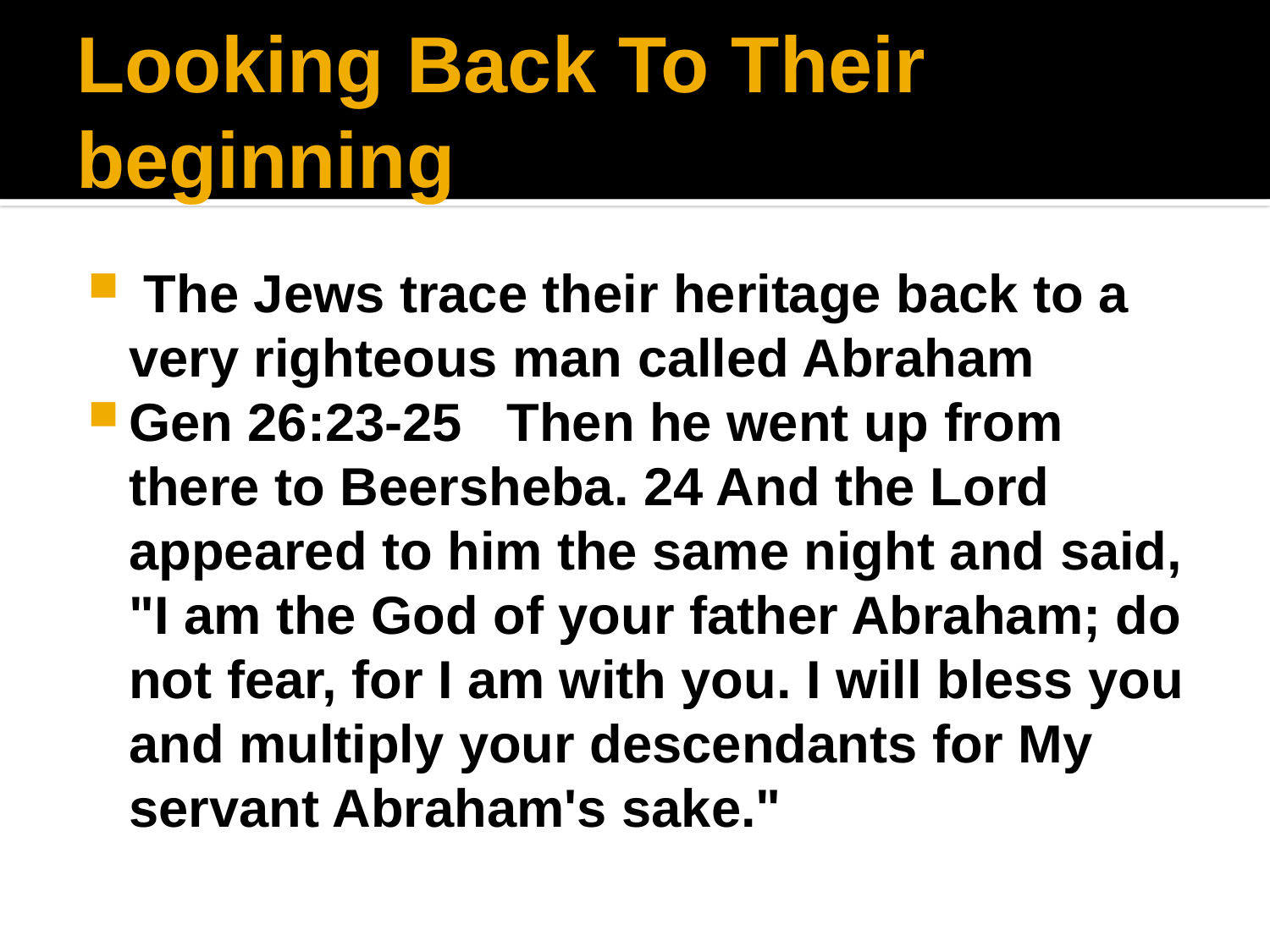

# Looking Back To Their beginning
 The Jews trace their heritage back to a very righteous man called Abraham
Gen 26:23-25   Then he went up from there to Beersheba. 24 And the Lord appeared to him the same night and said, "I am the God of your father Abraham; do not fear, for I am with you. I will bless you and multiply your descendants for My servant Abraham's sake."